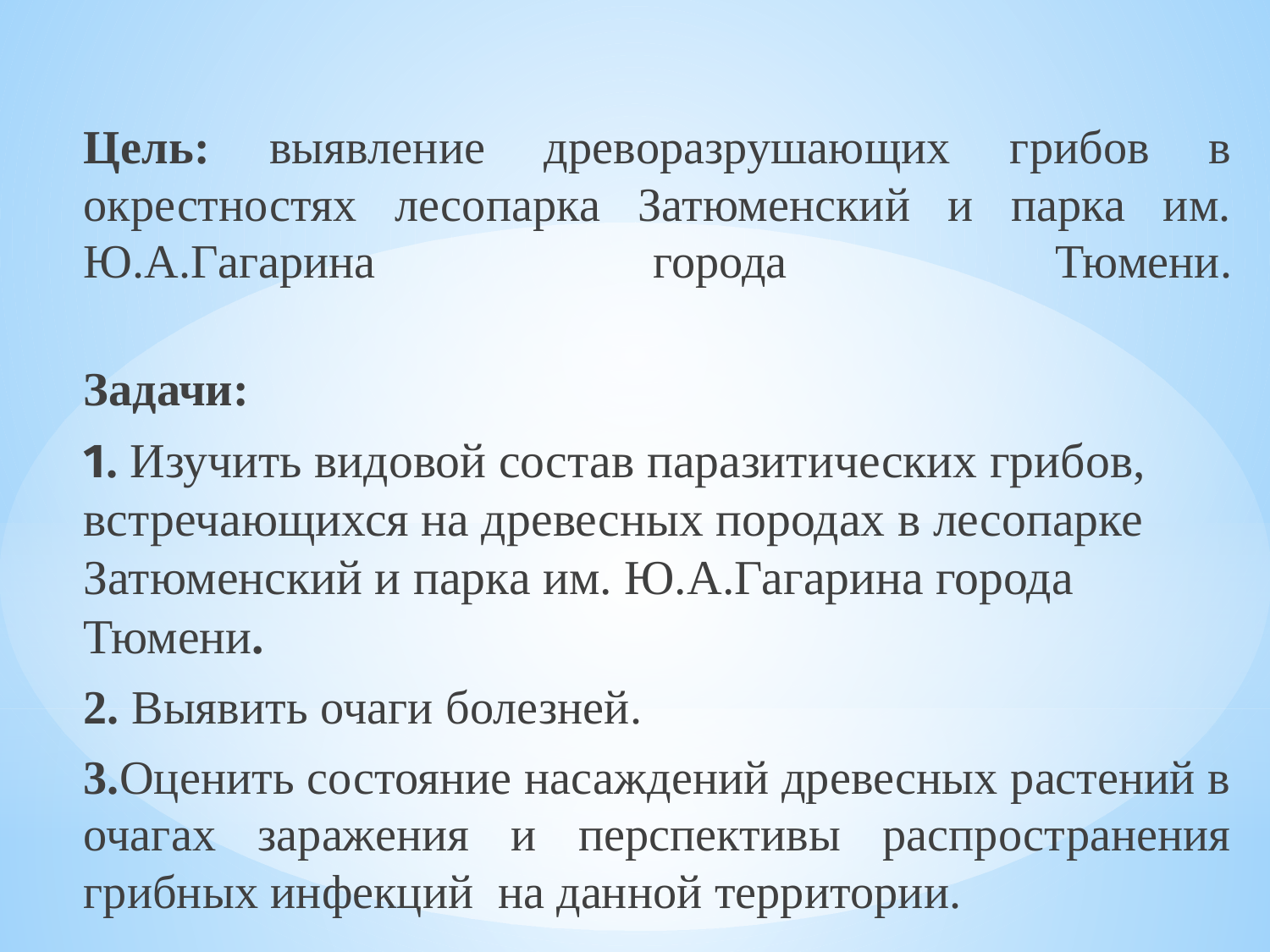

Цель: выявление древоразрушающих грибов в окрестностях лесопарка Затюменский и парка им. Ю.А.Гагарина города Тюмени.
Задачи:
1. Изучить видовой состав паразитических грибов, встречающихся на древесных породах в лесопарке Затюменский и парка им. Ю.А.Гагарина города Тюмени.
2. Выявить очаги болезней.
3.Оценить состояние насаждений древесных растений в очагах заражения и перспективы распространения грибных инфекций  на данной территории.